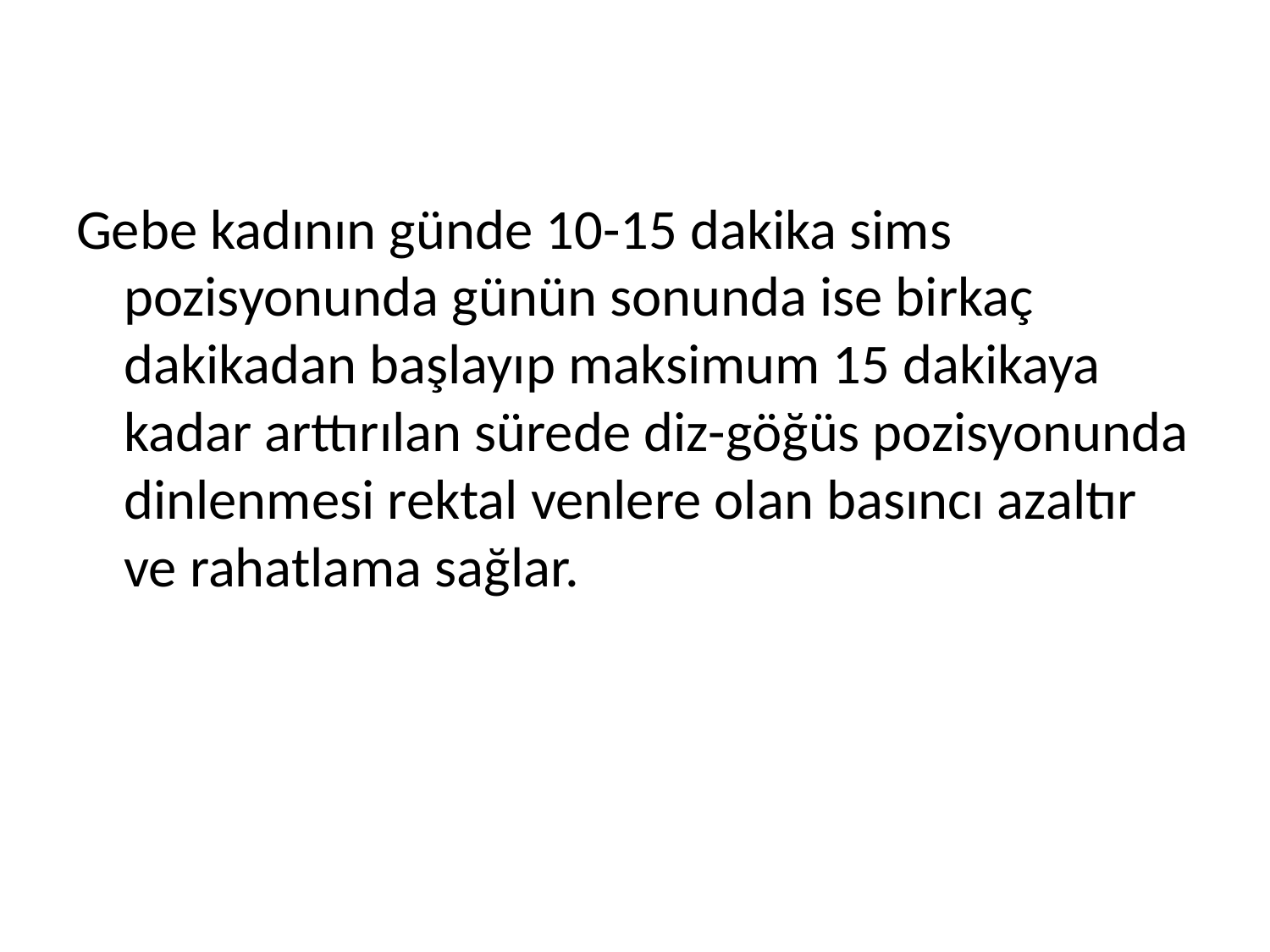

Gebe kadının günde 10-15 dakika sims pozisyonunda günün sonunda ise birkaç dakikadan başlayıp maksimum 15 dakikaya kadar arttırılan sürede diz-göğüs pozisyonunda dinlenmesi rektal venlere olan basıncı azaltır ve rahatlama sağlar.